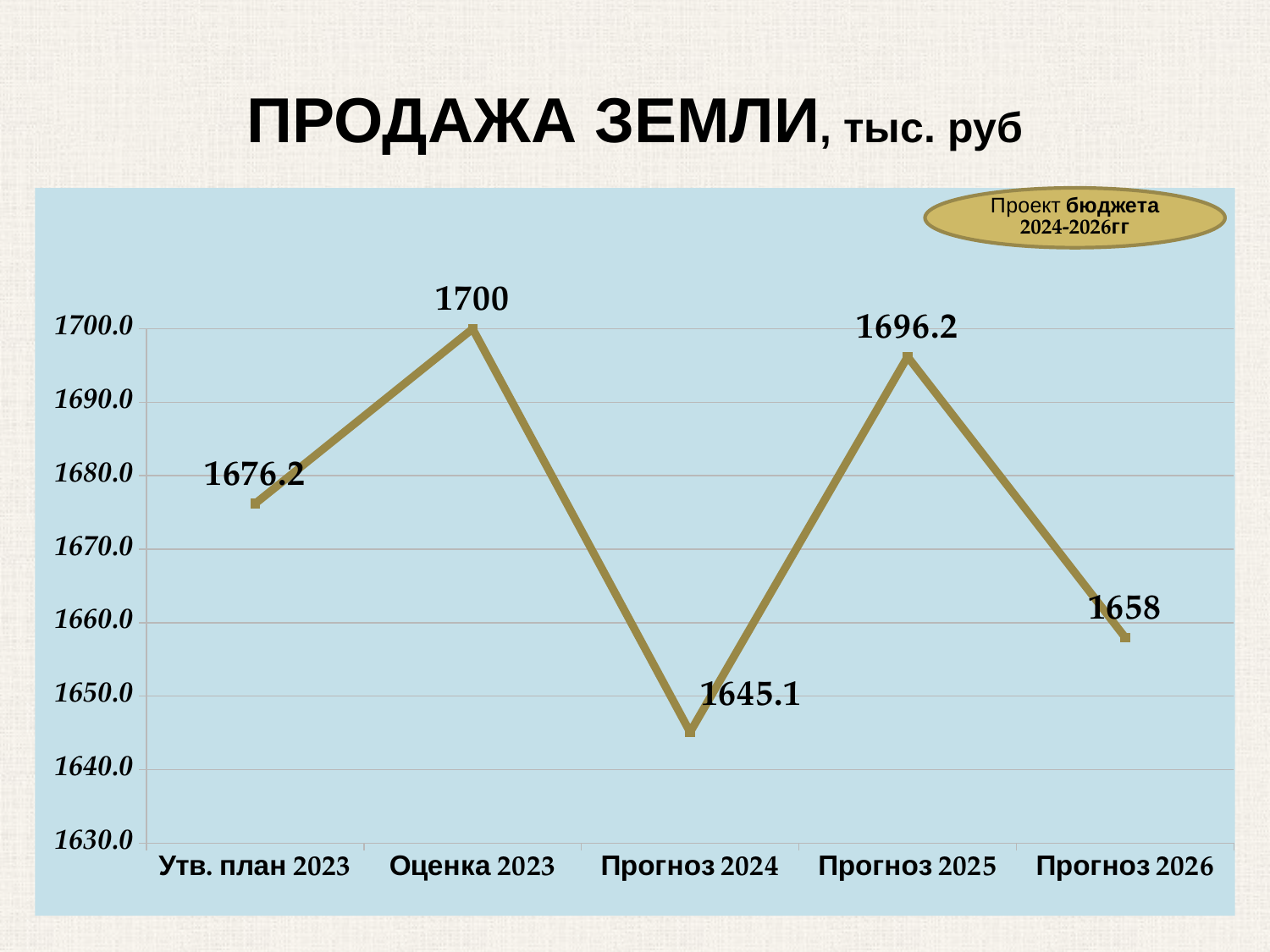

# ПРОДАЖА ЗЕМЛИ, тыс. руб

### Chart

| Category | Продажаземли |
|---|---|
| Утв. план 2023 | 1676.2 |
| Оценка 2023 | 1700.0 |
| Прогноз 2024 | 1645.1 |
| Прогноз 2025 | 1696.2 |
| Прогноз 2026 | 1658.0 |